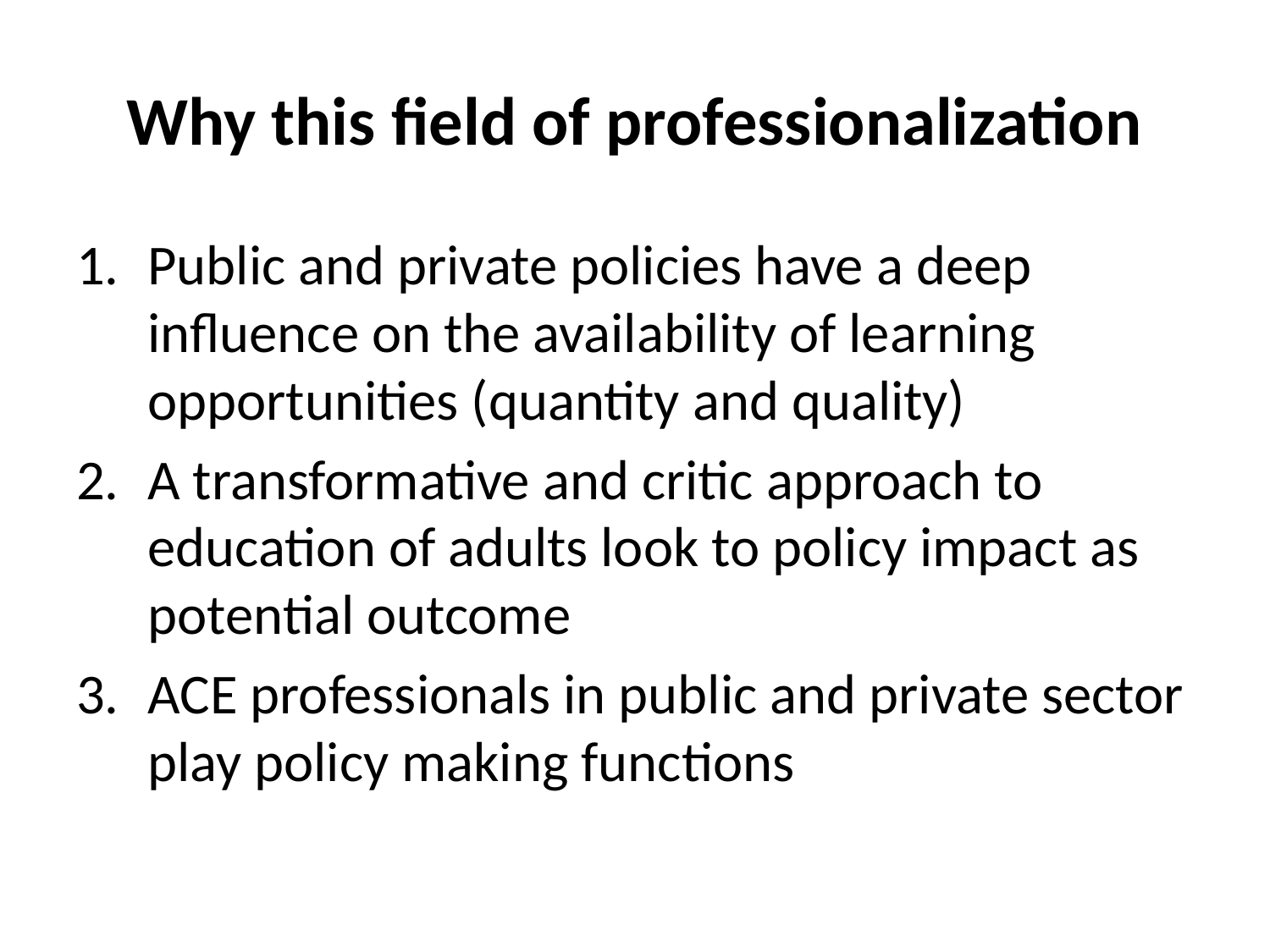

# Why this field of professionalization
Public and private policies have a deep influence on the availability of learning opportunities (quantity and quality)
A transformative and critic approach to education of adults look to policy impact as potential outcome
ACE professionals in public and private sector play policy making functions